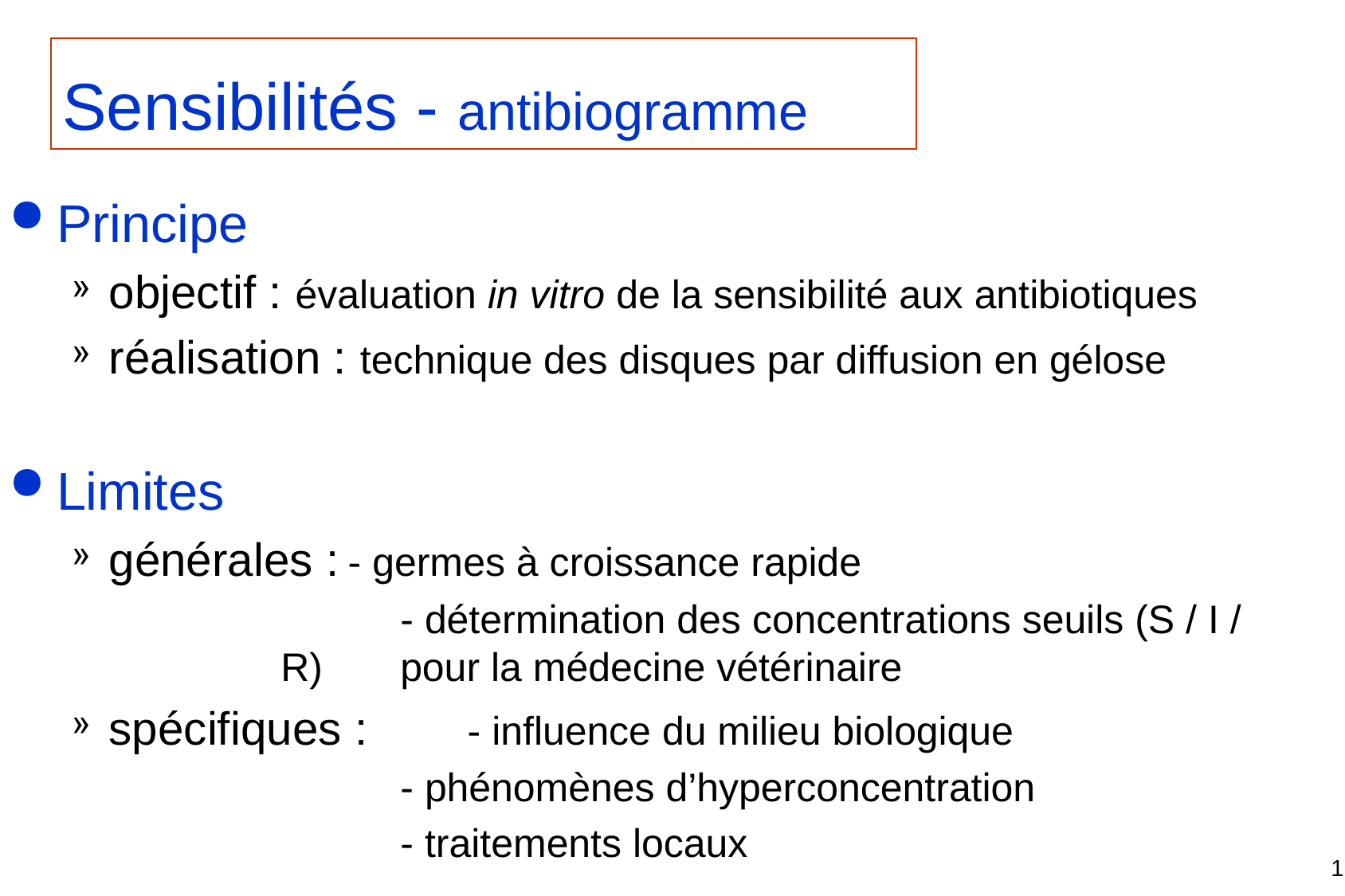

Sensibilités - antibiogramme
Principe
objectif : évaluation in vitro de la sensibilité aux antibiotiques
réalisation : technique des disques par diffusion en gélose

Limites
générales :	- germes à croissance rapide
	 	- détermination des concentrations seuils (S / I / R) 	pour la médecine vétérinaire
spécifiques :	- influence du milieu biologique
 		- phénomènes d’hyperconcentration
 		- traitements locaux